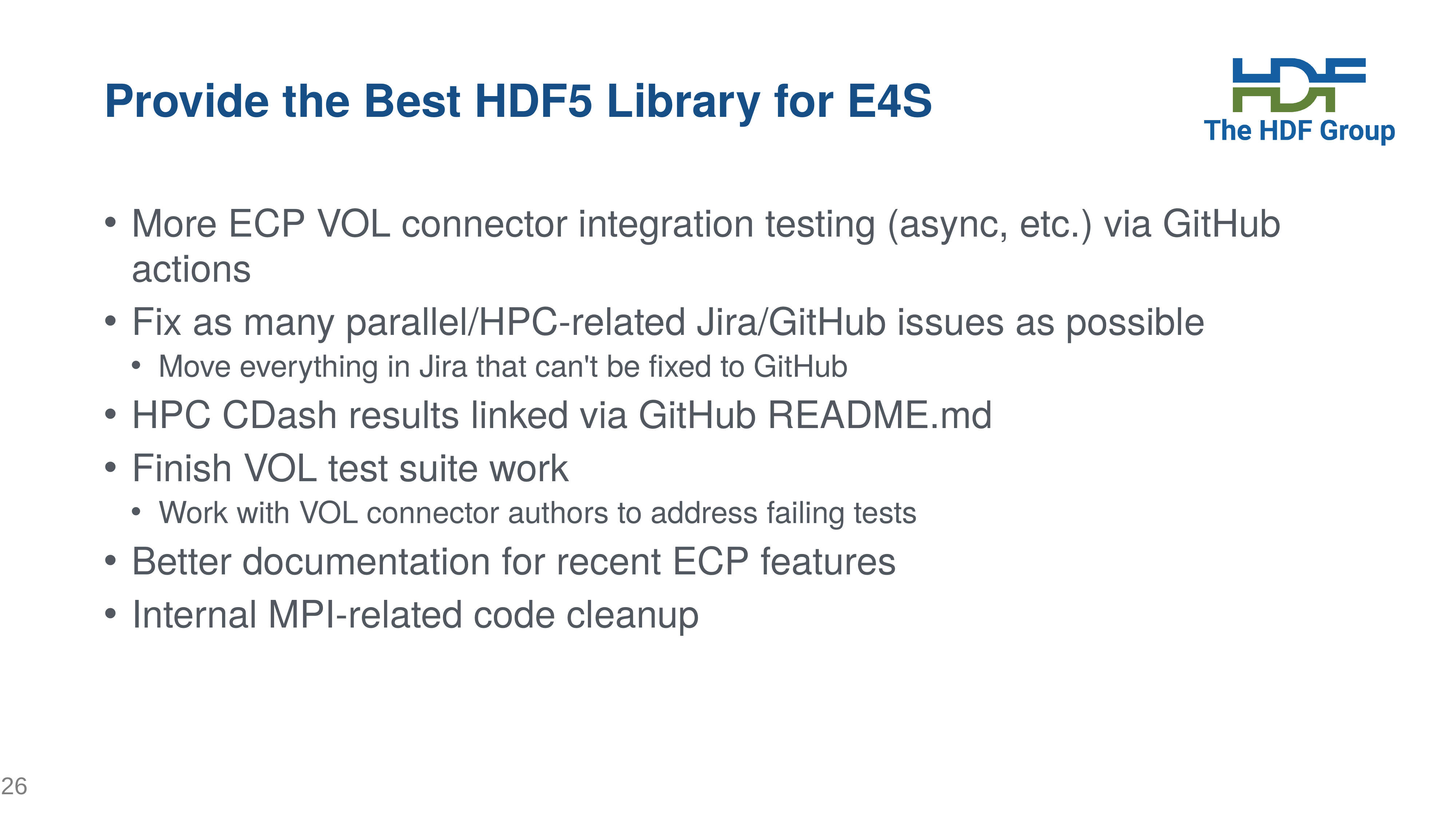

# Provide the Best HDF5 Library for E4S
More ECP VOL connector integration testing (async, etc.) via GitHub actions
Fix as many parallel/HPC-related Jira/GitHub issues as possible
Move everything in Jira that can't be fixed to GitHub
HPC CDash results linked via GitHub README.md
Finish VOL test suite work
Work with VOL connector authors to address failing tests
Better documentation for recent ECP features
Internal MPI-related code cleanup